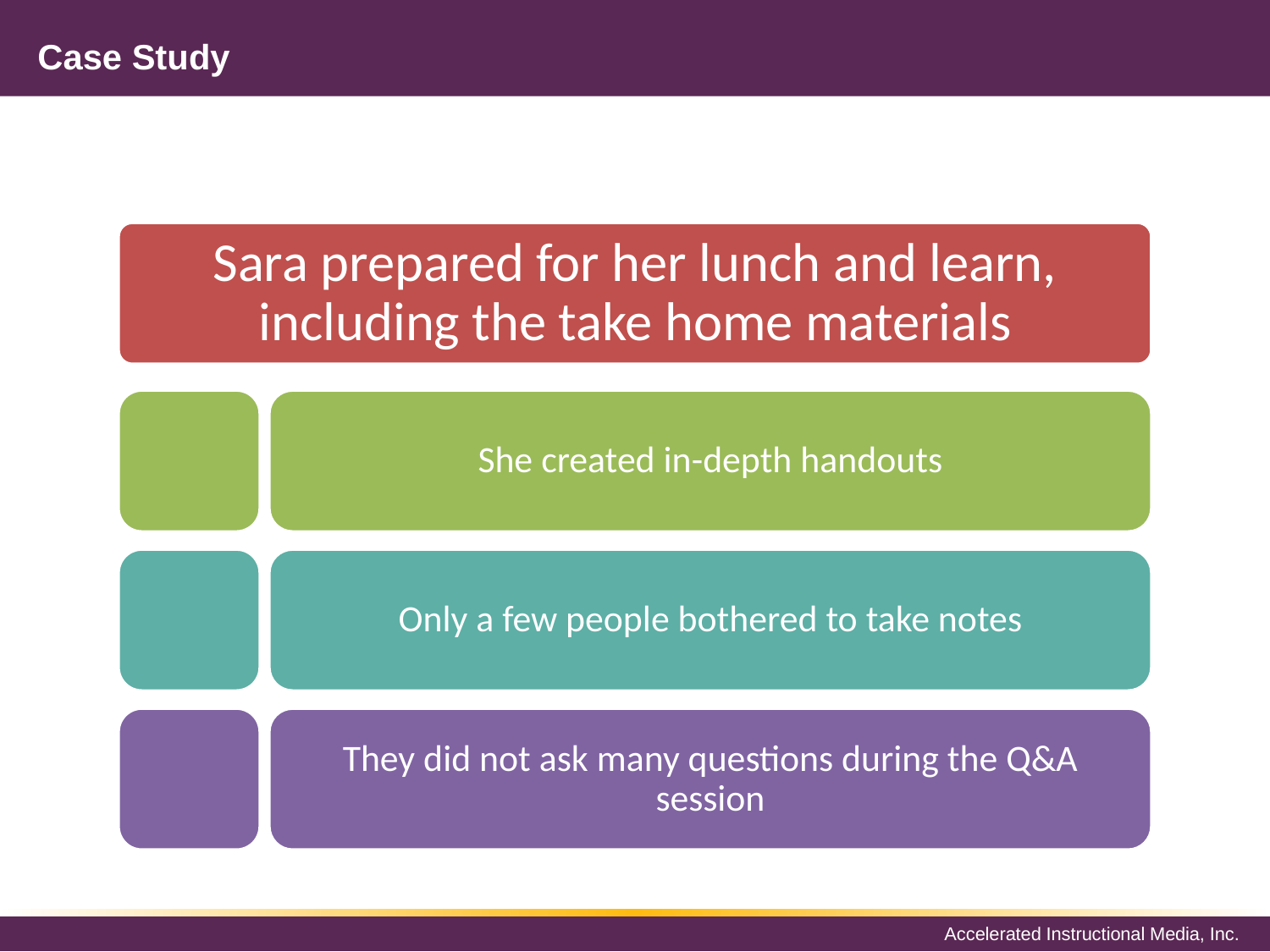

# Case Study

Sara prepared for her lunch and learn, including the take home materials

She created in-depth handouts

Only a few people bothered to take notes

They did not ask many questions during the Q&A session